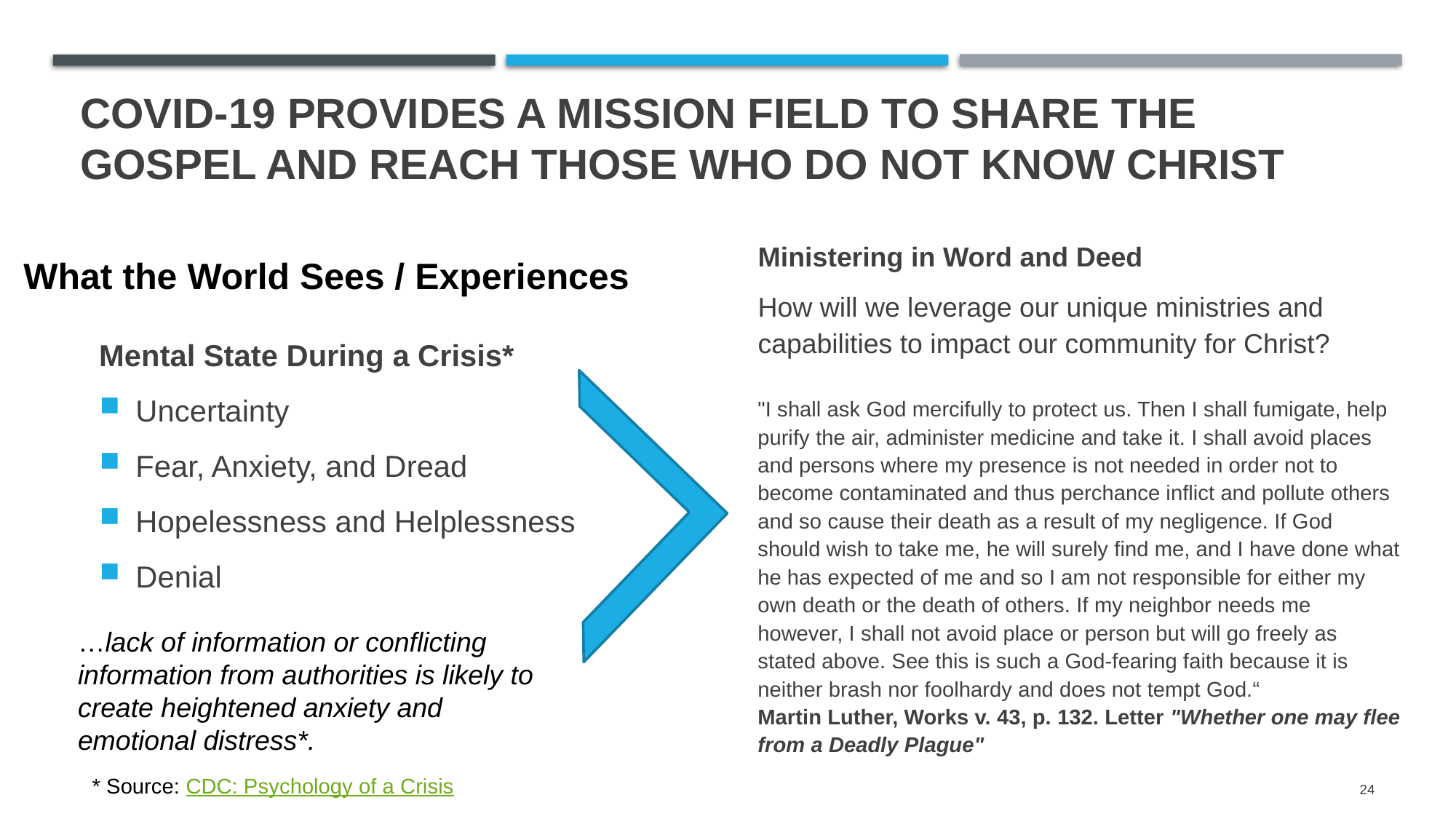

# COVID-19 provides a mission field to share the Gospel and Reach those who do not know Christ
Ministering in Word and Deed
How will we leverage our unique ministries and capabilities to impact our community for Christ?
What the World Sees / Experiences
Mental State During a Crisis*
Uncertainty
Fear, Anxiety, and Dread
Hopelessness and Helplessness
Denial

"I shall ask God mercifully to protect us. Then I shall fumigate, help purify the air, administer medicine and take it. I shall avoid places and persons where my presence is not needed in order not to become contaminated and thus perchance inflict and pollute others and so cause their death as a result of my negligence. If God should wish to take me, he will surely find me, and I have done what he has expected of me and so I am not responsible for either my own death or the death of others. If my neighbor needs me however, I shall not avoid place or person but will go freely as stated above. See this is such a God-fearing faith because it is neither brash nor foolhardy and does not tempt God.“
Martin Luther, Works v. 43, p. 132. Letter "Whether one may flee from a Deadly Plague"

…lack of information or conflicting information from authorities is likely to create heightened anxiety and emotional distress*.
* Source: CDC: Psychology of a Crisis
24